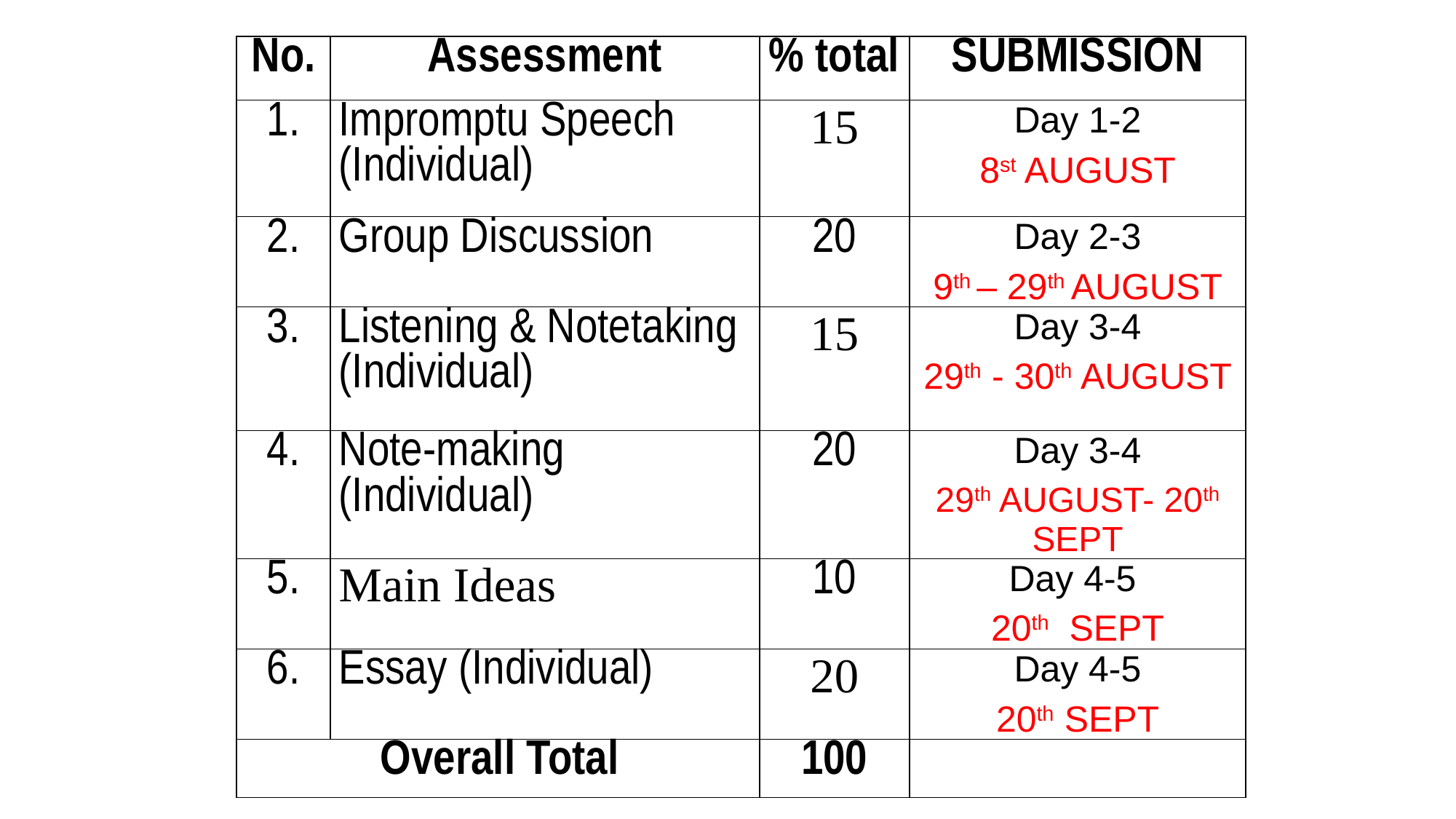

| No. | Assessment | % total | SUBMISSION |
| --- | --- | --- | --- |
| 1. | Impromptu Speech (Individual) | 15 | Day 1-2 8st AUGUST |
| 2. | Group Discussion | 20 | Day 2-3 9th – 29th AUGUST |
| 3. | Listening & Notetaking (Individual) | 15 | Day 3-4 29th - 30th AUGUST |
| 4. | Note-making (Individual) | 20 | Day 3-4 29th AUGUST- 20th SEPT |
| 5. | Main Ideas | 10 | Day 4-5 20th SEPT |
| 6. | Essay (Individual) | 20 | Day 4-5 20th SEPT |
| Overall Total |  | 100 |  |